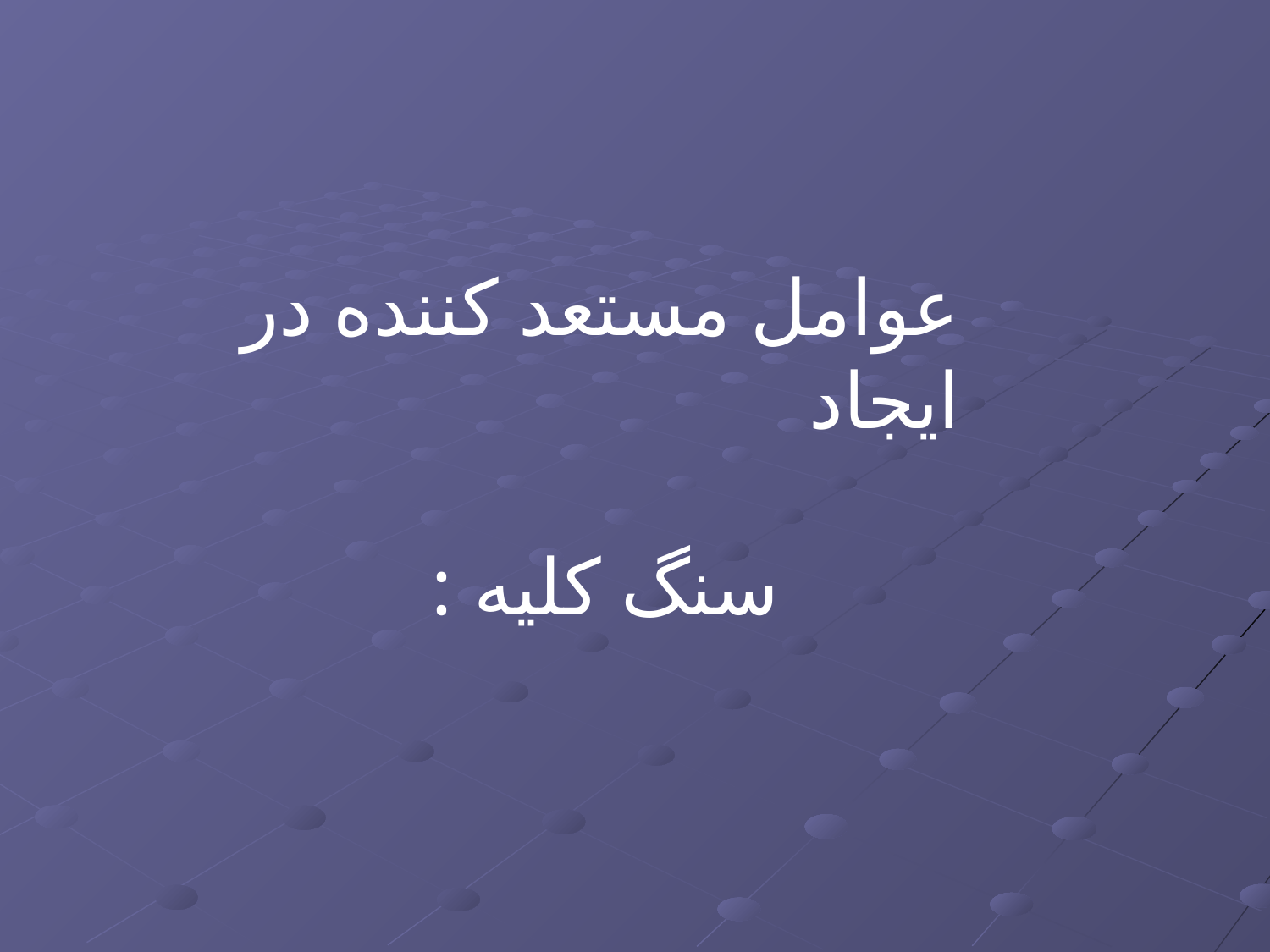

عوامل‌ مستعد کننده در ایجاد

         سنگ کلیه :